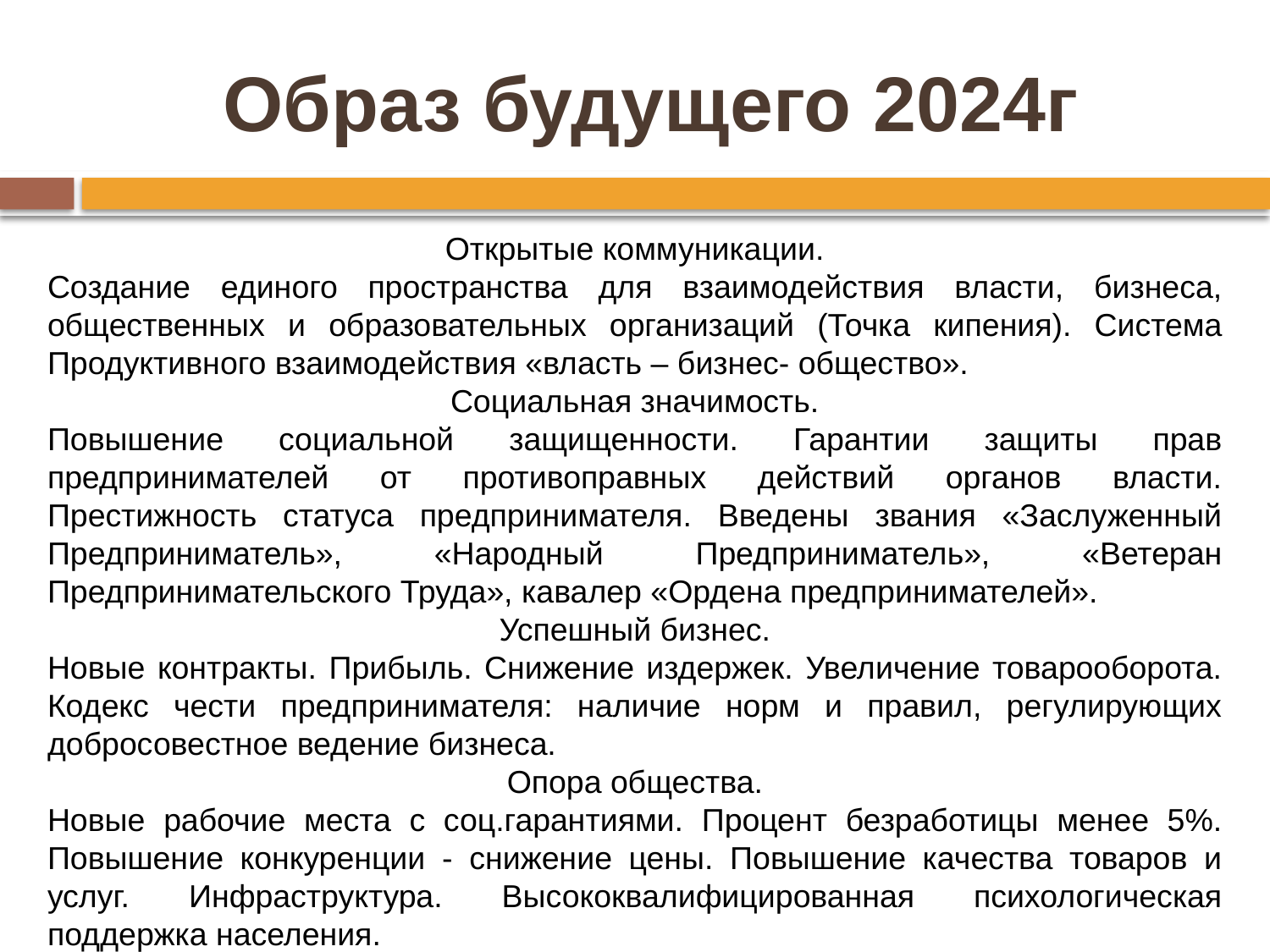

# Образ будущего 2024г
Открытые коммуникации.
Создание единого пространства для взаимодействия власти, бизнеса, общественных и образовательных организаций (Точка кипения). Система Продуктивного взаимодействия «власть – бизнес- общество».
Социальная значимость.
Повышение социальной защищенности. Гарантии защиты прав предпринимателей от противоправных действий органов власти. Престижность статуса предпринимателя. Введены звания «Заслуженный Предприниматель», «Народный Предприниматель», «Ветеран Предпринимательского Труда», кавалер «Ордена предпринимателей».
Успешный бизнес.
Новые контракты. Прибыль. Снижение издержек. Увеличение товарооборота. Кодекс чести предпринимателя: наличие норм и правил, регулирующих добросовестное ведение бизнеса.
Опора общества.
Новые рабочие места с соц.гарантиями. Процент безработицы менее 5%. Повышение конкуренции - снижение цены. Повышение качества товаров и услуг. Инфраструктура. Высококвалифицированная психологическая поддержка населения.